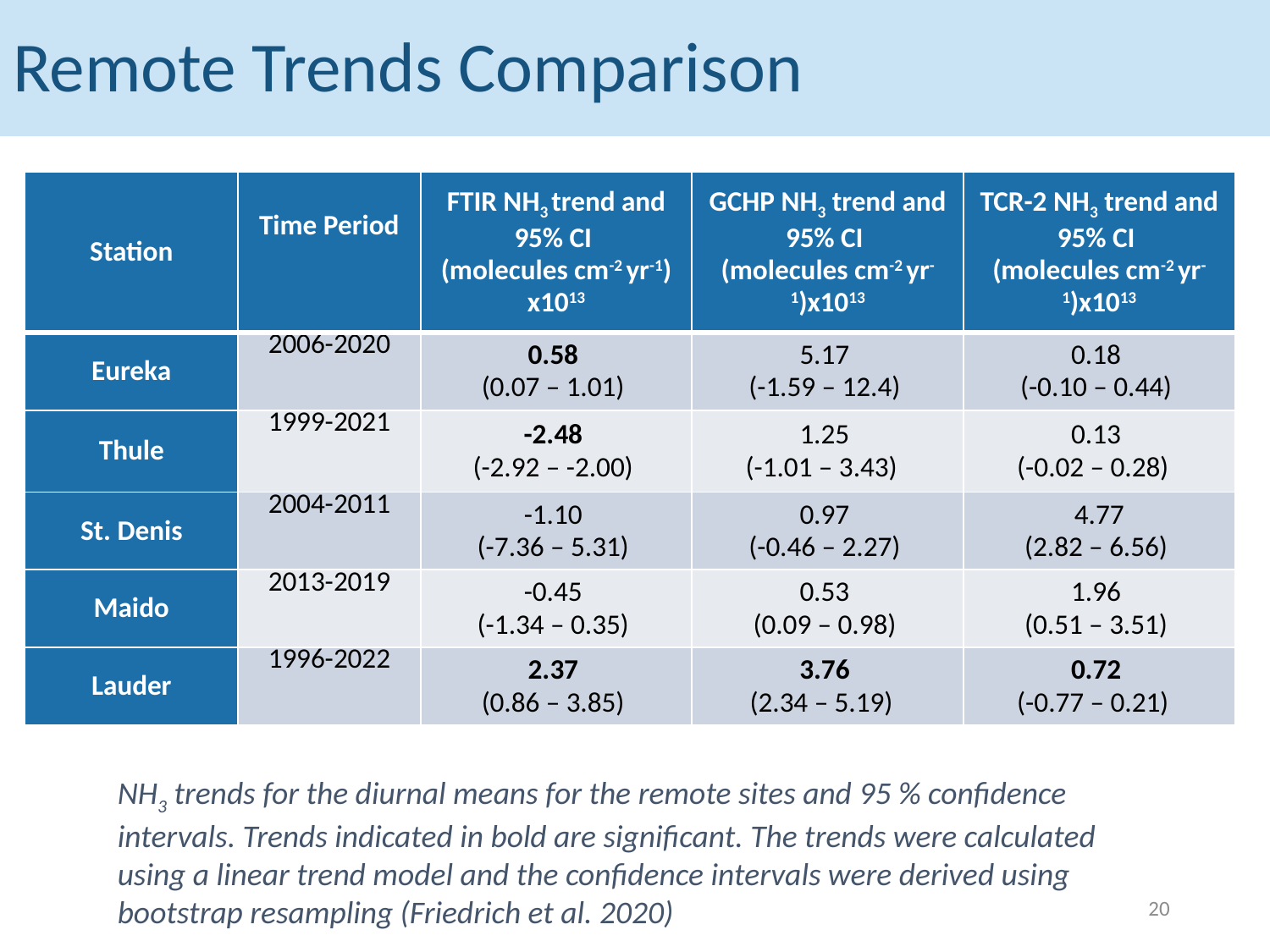

Urban sites
# Remote Trends Comparison
| Station | Time Period | FTIR NH3 trend and 95% CI (molecules cm-2 yr-1) x1013 | GCHP NH3 trend and 95% CI (molecules cm-2 yr-1)x1013 | TCR-2 NH3 trend and 95% CI (molecules cm-2 yr-1)x1013 |
| --- | --- | --- | --- | --- |
| Eureka | 2006-2020 | 0.58 (0.07 – 1.01) | 5.17 (-1.59 – 12.4) | 0.18 (-0.10 – 0.44) |
| Thule | 1999-2021 | -2.48 (-2.92 – -2.00) | 1.25 (-1.01 – 3.43) | 0.13 (-0.02 – 0.28) |
| St. Denis | 2004-2011 | -1.10 (-7.36 – 5.31) | 0.97 (-0.46 – 2.27) | 4.77 (2.82 – 6.56) |
| Maido | 2013-2019 | -0.45 (-1.34 – 0.35) | 0.53 (0.09 – 0.98) | 1.96 (0.51 – 3.51) |
| Lauder | 1996-2022 | 2.37 (0.86 – 3.85) | 3.76 (2.34 – 5.19) | 0.72 (-0.77 – 0.21) |
NH3 trends for the diurnal means for the remote sites and 95 % confidence intervals. Trends indicated in bold are significant. The trends were calculated  using a linear trend model and the confidence intervals were derived using bootstrap resampling (Friedrich et al. 2020)
20